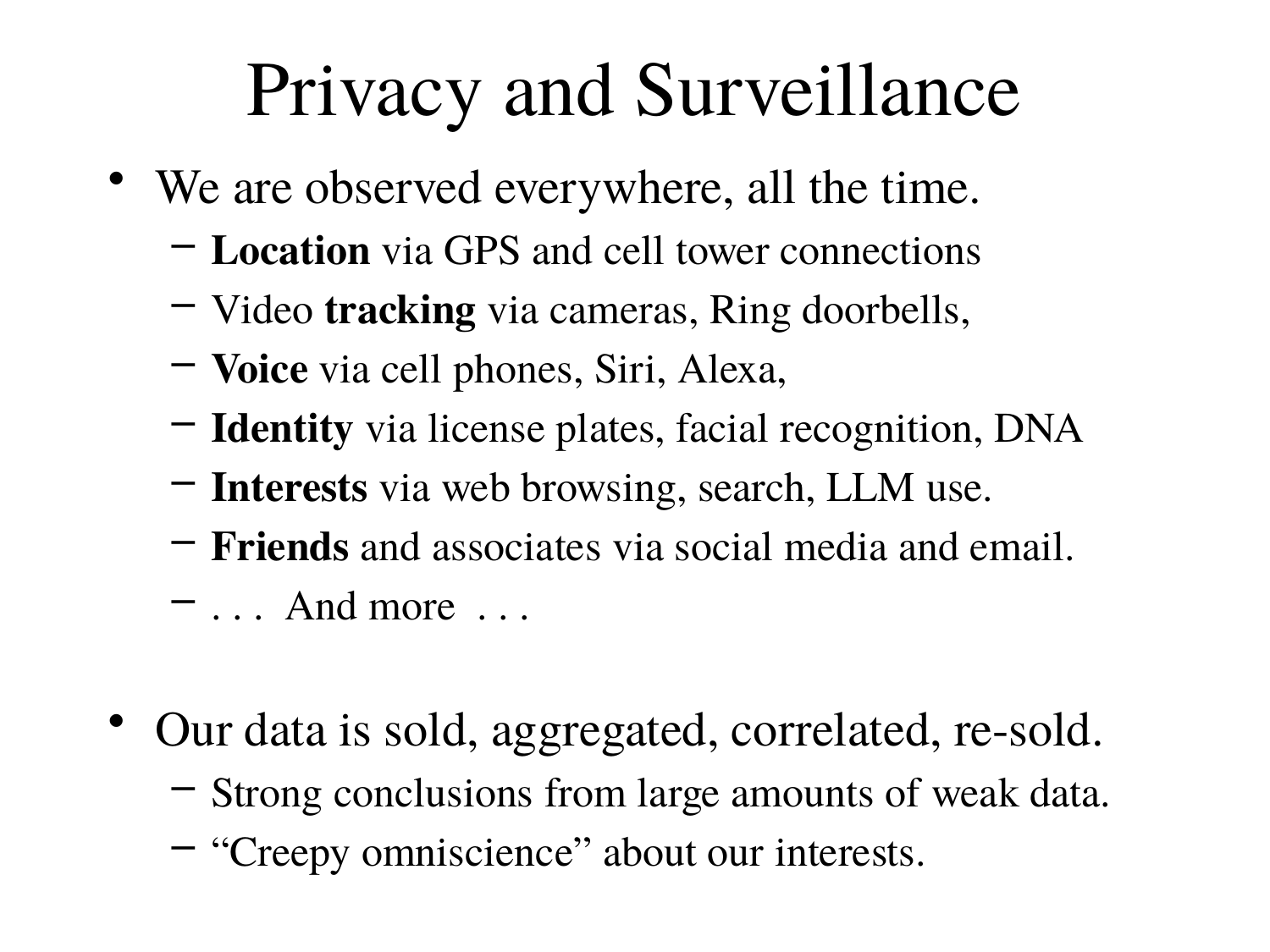

# Privacy and Surveillance
We are observed everywhere, all the time.
Location via GPS and cell tower connections
Video tracking via cameras, Ring doorbells,
Voice via cell phones, Siri, Alexa,
Identity via license plates, facial recognition, DNA
Interests via web browsing, search, LLM use.
Friends and associates via social media and email.
. . .  And more  . . .

Our data is sold, aggregated, correlated, re-sold.
Strong conclusions from large amounts of weak data.
“Creepy omniscience” about our interests.